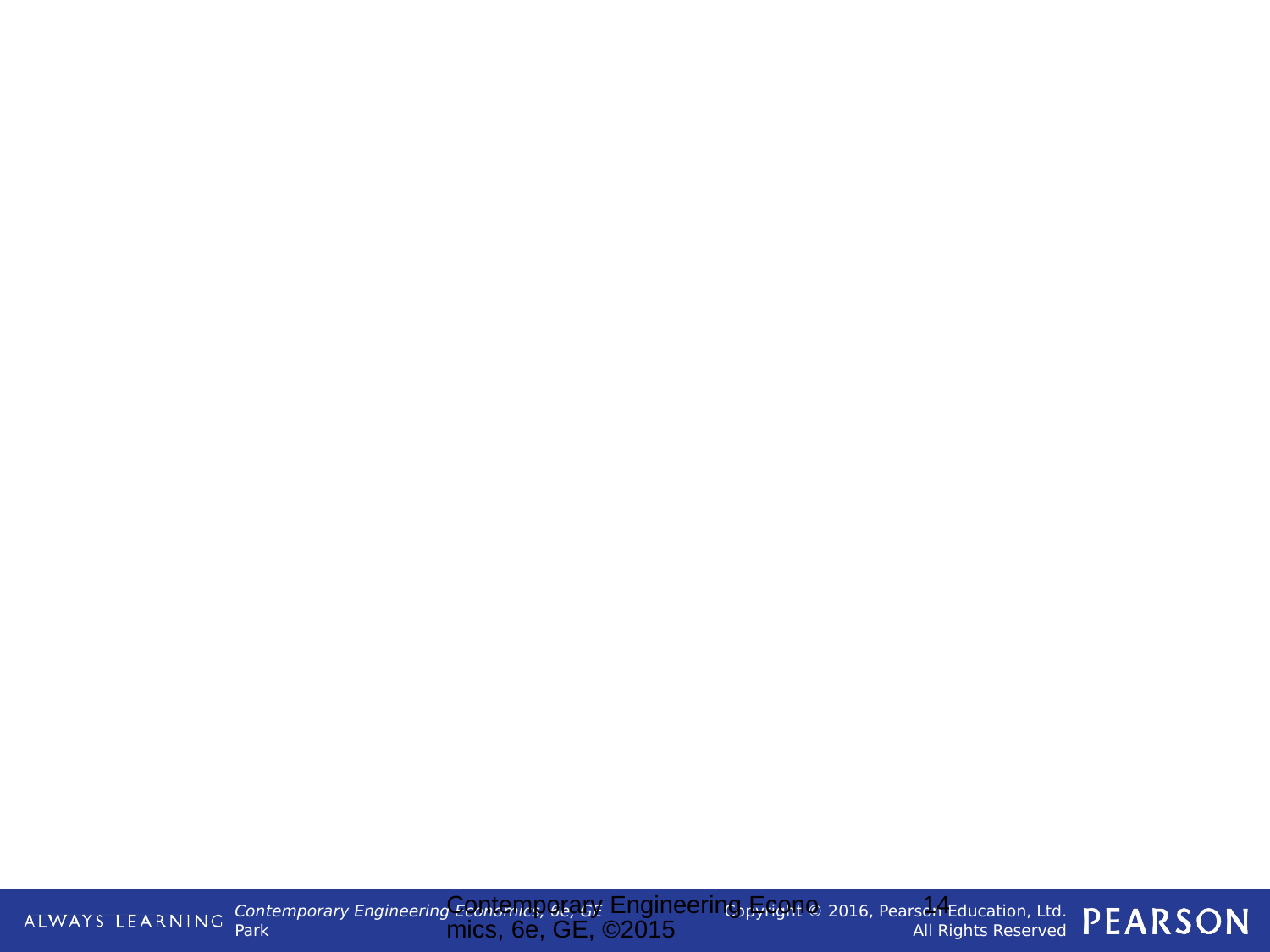

#

Contemporary Engineering Economics, 6e, GE, ©2015
14